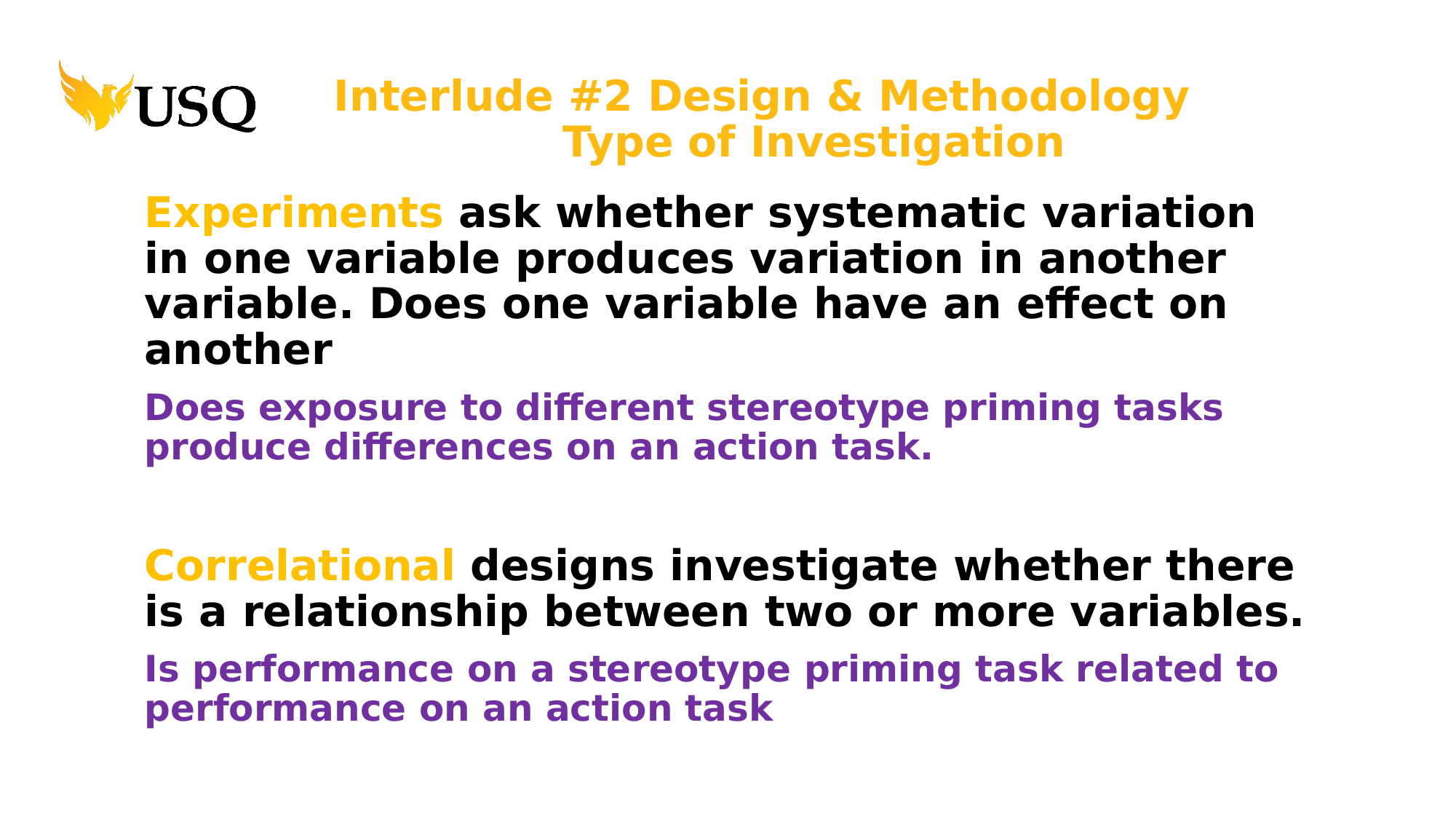

Interlude #2 Design & Methodology
Type of Investigation
Experiments ask whether systematic variation in one variable produces variation in another variable. Does one variable have an effect on another
Does exposure to different stereotype priming tasks produce differences on an action task.

Correlational designs investigate whether there is a relationship between two or more variables.
Is performance on a stereotype priming task related to performance on an action task